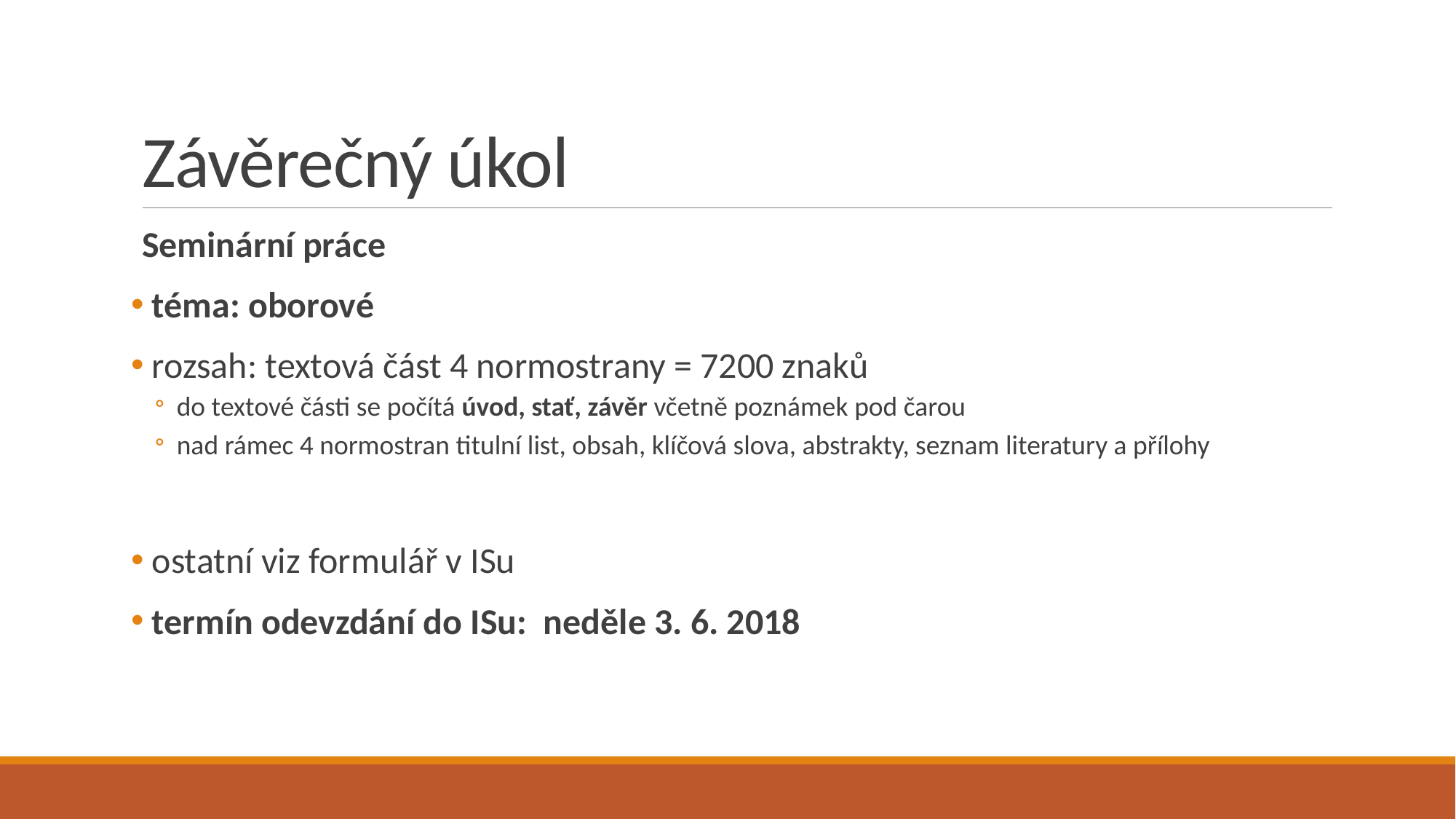

# Závěrečný úkol
Seminární práce
 téma: oborové
 rozsah: textová část 4 normostrany = 7200 znaků
do textové části se počítá úvod, stať, závěr včetně poznámek pod čarou
nad rámec 4 normostran titulní list, obsah, klíčová slova, abstrakty, seznam literatury a přílohy

 ostatní viz formulář v ISu
 termín odevzdání do ISu:  neděle 3. 6. 2018